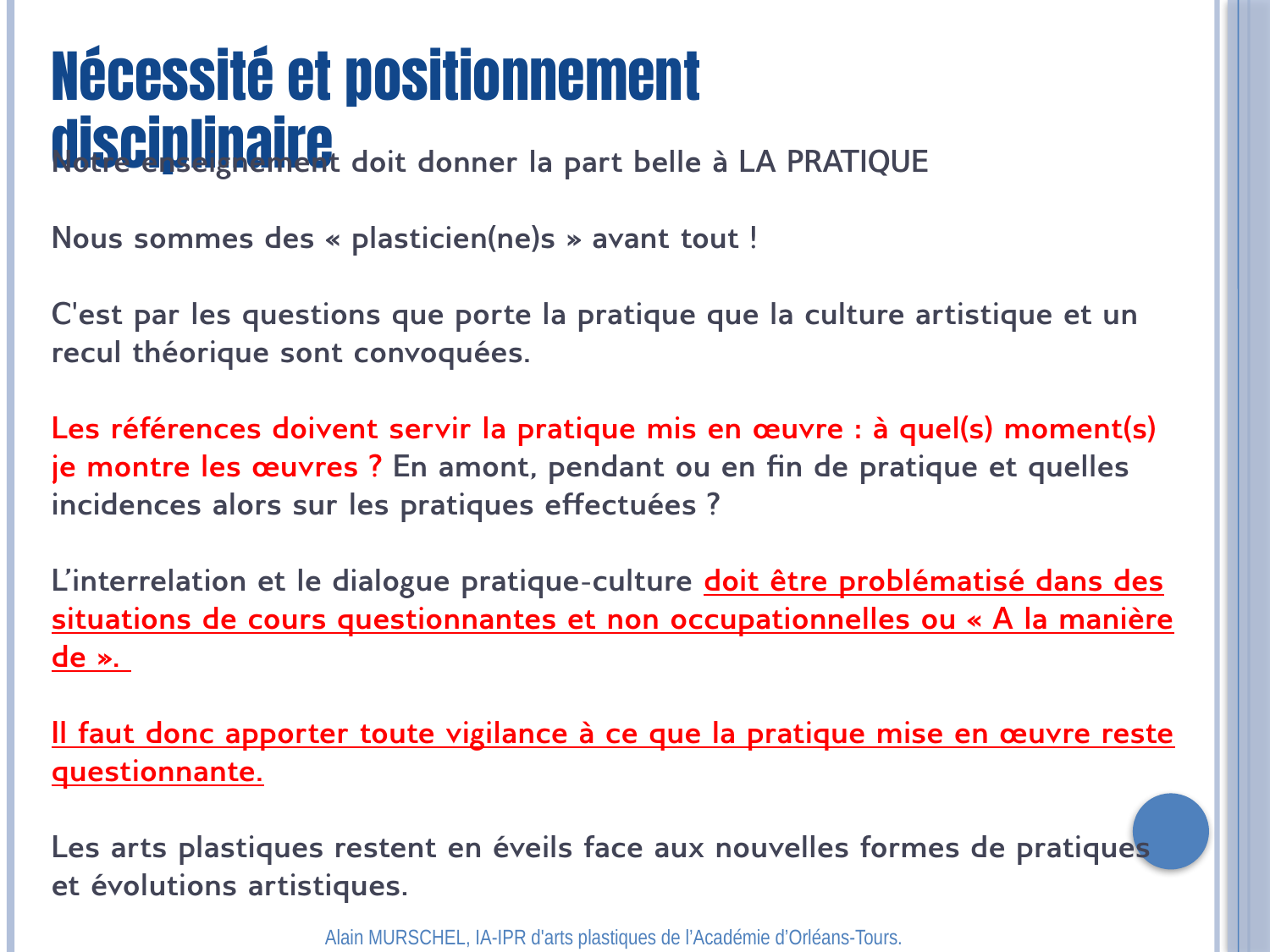

Nécessité et positionnement disciplinaire
Notre enseignement doit donner la part belle à LA PRATIQUE

Nous sommes des « plasticien(ne)s » avant tout !

C'est par les questions que porte la pratique que la culture artistique et un recul théorique sont convoquées.

Les références doivent servir la pratique mis en œuvre : à quel(s) moment(s) je montre les œuvres ? En amont, pendant ou en fin de pratique et quelles incidences alors sur les pratiques effectuées ?

L’interrelation et le dialogue pratique-culture doit être problématisé dans des situations de cours questionnantes et non occupationnelles ou « A la manière de ».

Il faut donc apporter toute vigilance à ce que la pratique mise en œuvre reste questionnante.

Les arts plastiques restent en éveils face aux nouvelles formes de pratiques et évolutions artistiques.
Alain MURSCHEL, IA-IPR d'arts plastiques de l’Académie d’Orléans-Tours.